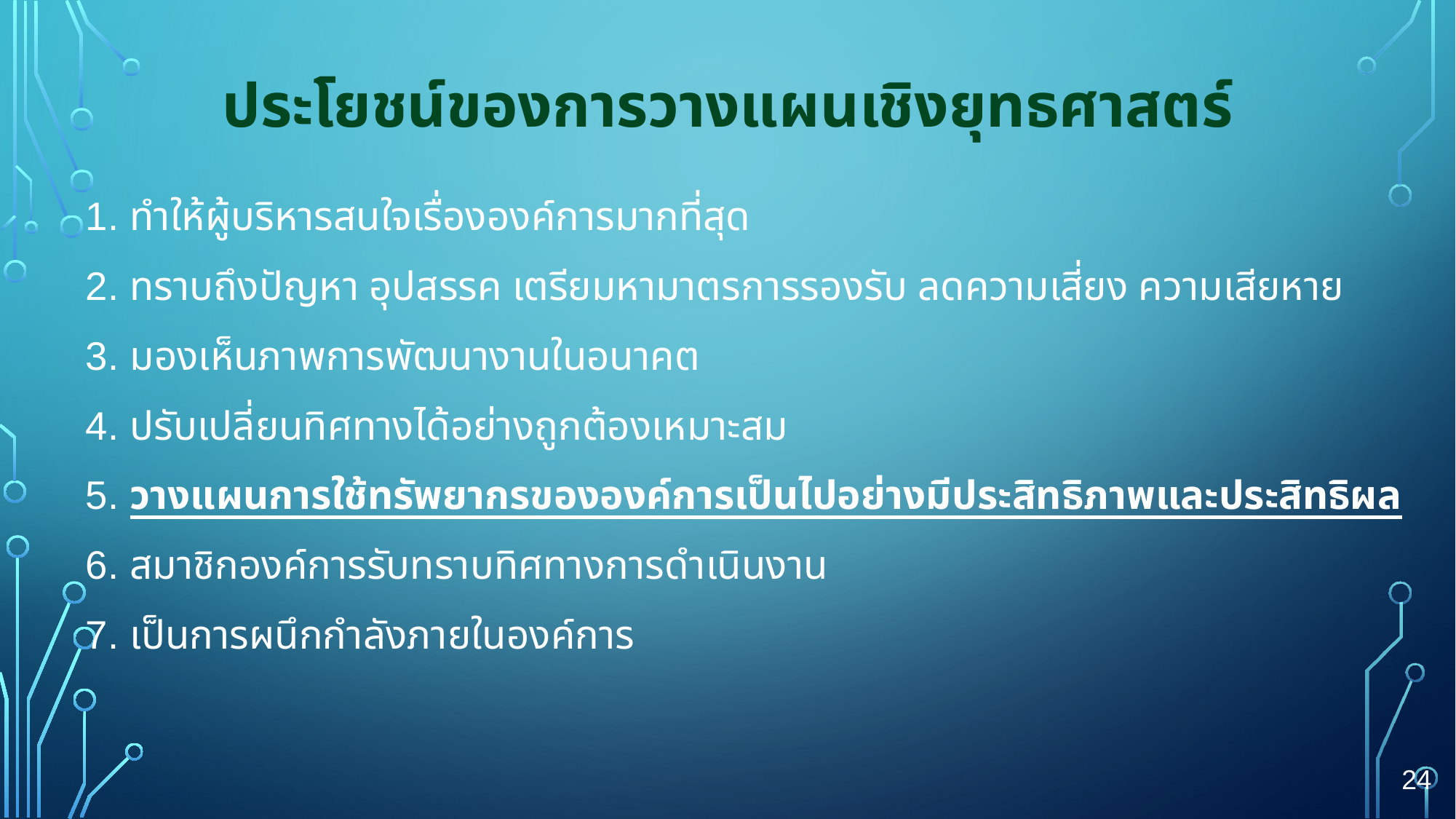

# ประโยชน์ของการวางแผนเชิงยุทธศาสตร์
		1. ทำให้ผู้บริหารสนใจเรื่ององค์การมากที่สุด
		2. ทราบถึงปัญหา อุปสรรค เตรียมหามาตรการรองรับ ลดความเสี่ยง ความเสียหาย
		3. มองเห็นภาพการพัฒนางานในอนาคต
		4. ปรับเปลี่ยนทิศทางได้อย่างถูกต้องเหมาะสม
		5. วางแผนการใช้ทรัพยากรขององค์การเป็นไปอย่างมีประสิทธิภาพและประสิทธิผล
		6. สมาชิกองค์การรับทราบทิศทางการดำเนินงาน
		7. เป็นการผนึกกำลังภายในองค์การ
24